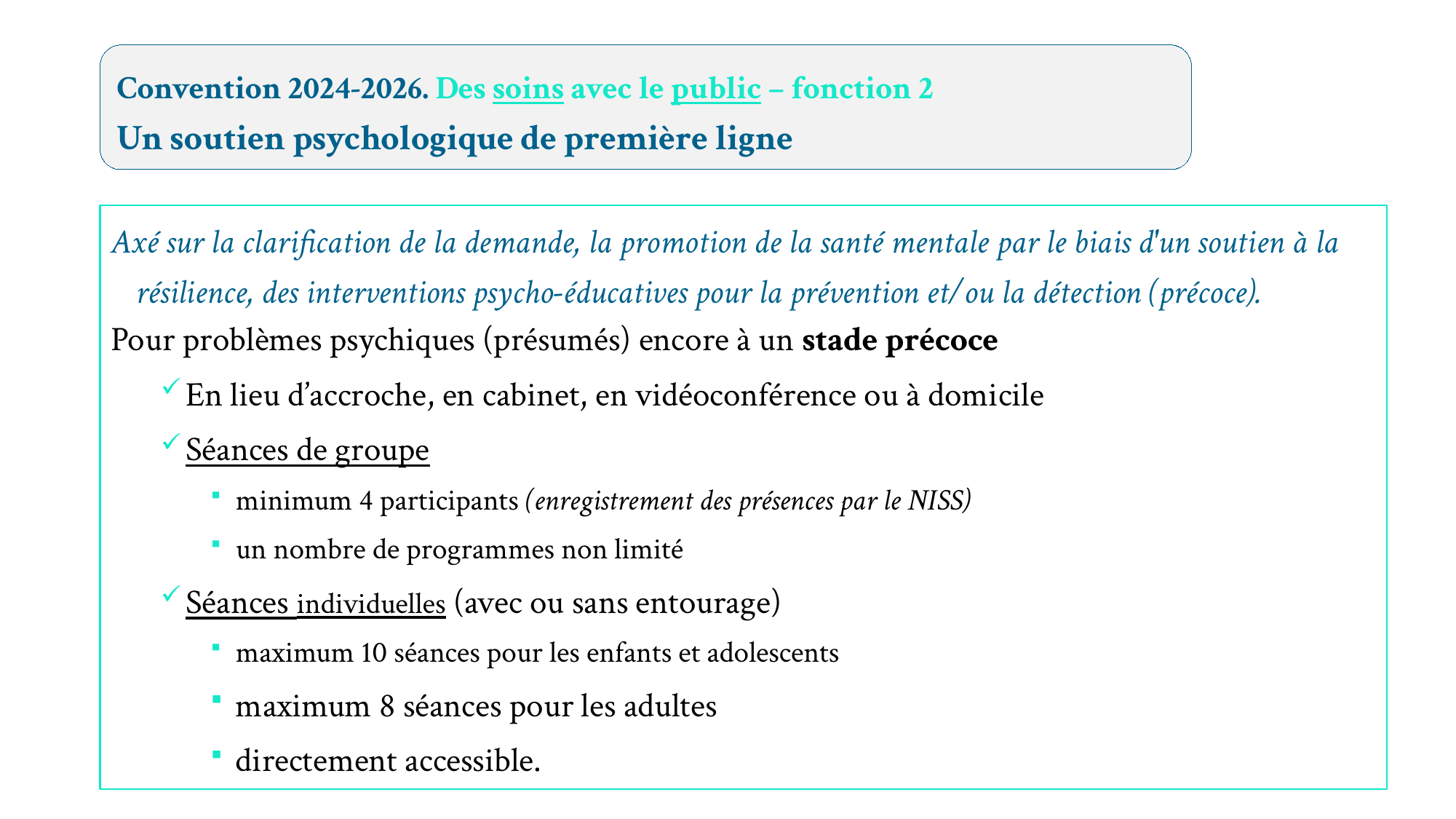

Convention 2024-2026. Des soins avec le public – fonction 2
Un soutien psychologique de première ligne
# Axé sur la clarification de la demande, la promotion de la santé mentale par le biais d'un soutien à la résilience, des interventions psycho-éducatives pour la prévention et/ou la détection (précoce).
Pour problèmes psychiques (présumés) encore à un stade précoce
En lieu d’accroche, en cabinet, en vidéoconférence ou à domicile
Séances de groupe
minimum 4 participants (enregistrement des présences par le NISS)
un nombre de programmes non limité
Séances individuelles (avec ou sans entourage)
maximum 10 séances pour les enfants et adolescents
maximum 8 séances pour les adultes
directement accessible.